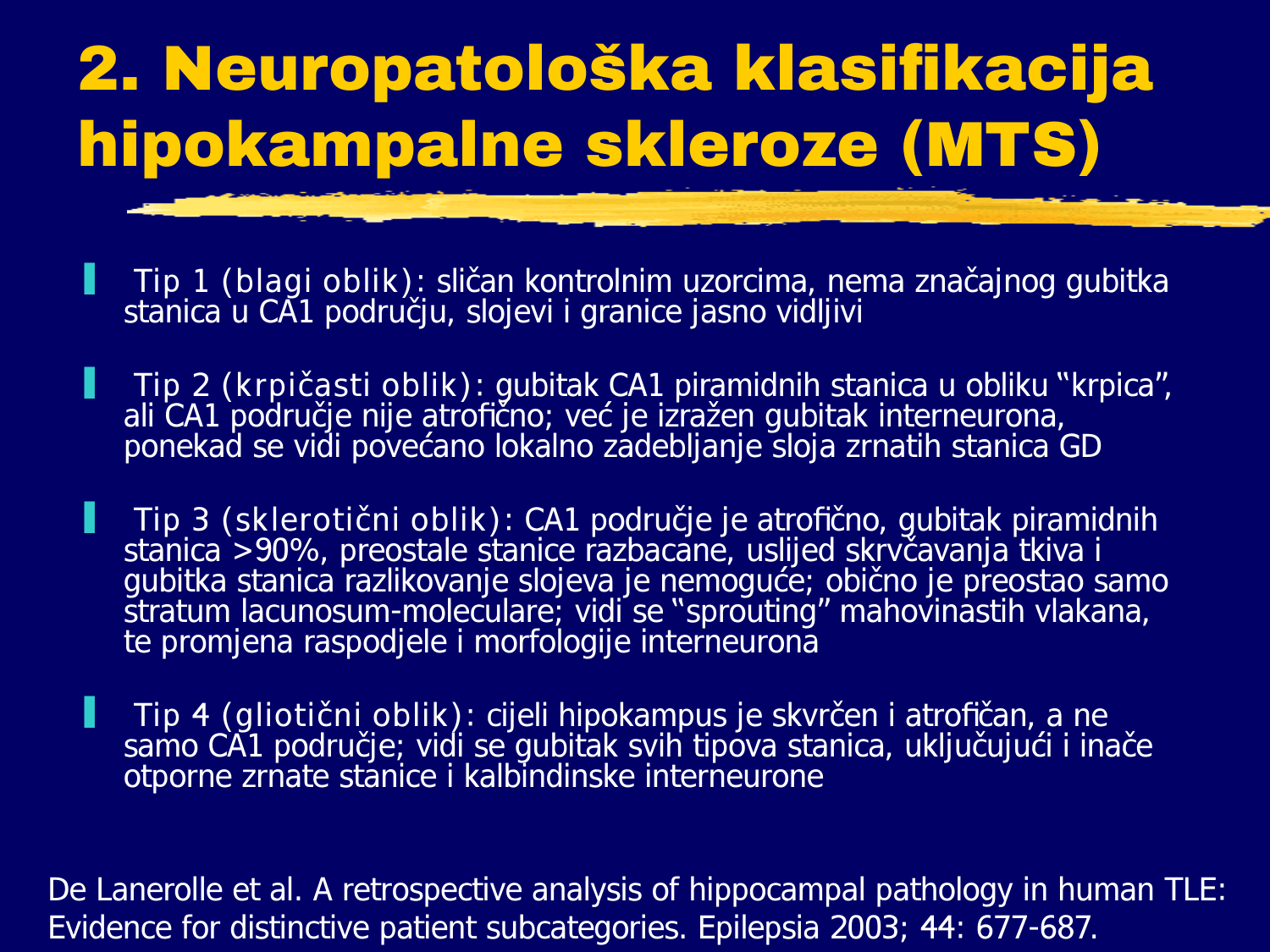

# 2. Neuropatološka klasifikacija hipokampalne skleroze (MTS)
 Tip 1 (blagi oblik): sličan kontrolnim uzorcima, nema značajnog gubitka stanica u CA1 području, slojevi i granice jasno vidljivi

 Tip 2 (krpičasti oblik): gubitak CA1 piramidnih stanica u obliku “krpica”, ali CA1 područje nije atrofično; već je izražen gubitak interneurona, ponekad se vidi povećano lokalno zadebljanje sloja zrnatih stanica GD

 Tip 3 (sklerotični oblik): CA1 područje je atrofično, gubitak piramidnih stanica >90%, preostale stanice razbacane, uslijed skrvčavanja tkiva i gubitka stanica razlikovanje slojeva je nemoguće; obično je preostao samo stratum lacunosum-moleculare; vidi se “sprouting” mahovinastih vlakana, te promjena raspodjele i morfologije interneurona

 Tip 4 (gliotični oblik): cijeli hipokampus je skvrčen i atrofičan, a ne samo CA1 područje; vidi se gubitak svih tipova stanica, uključujući i inače otporne zrnate stanice i kalbindinske interneurone
De Lanerolle et al. A retrospective analysis of hippocampal pathology in human TLE:
Evidence for distinctive patient subcategories. Epilepsia 2003; 44: 677-687.